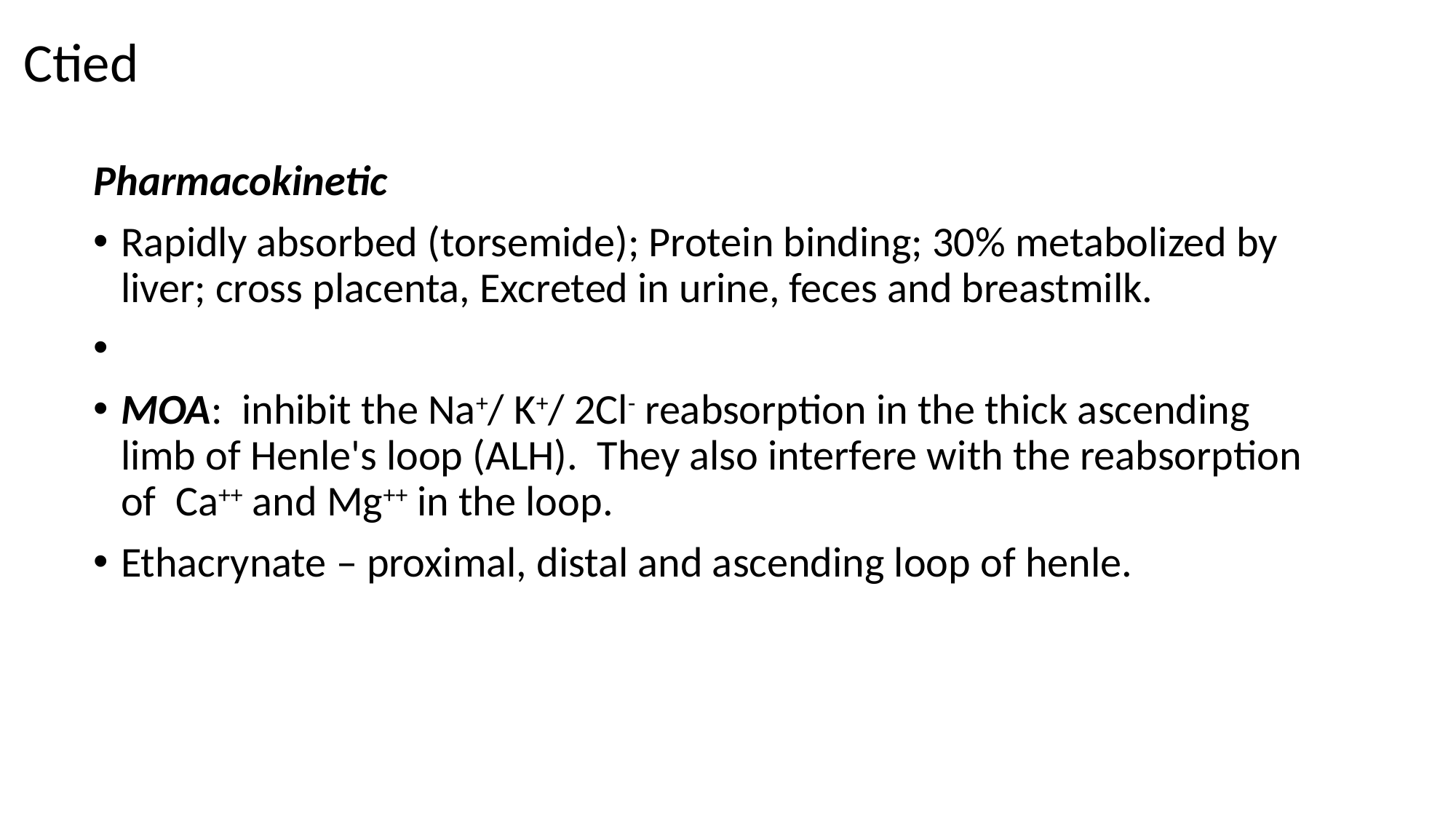

# Ctied
Pharmacokinetic
Rapidly absorbed (torsemide); Protein binding; 30% metabolized by liver; cross placenta, Excreted in urine, feces and breastmilk.

MOA:  inhibit the Na+/ K+/ 2Cl- reabsorption in the thick ascending limb of Henle's loop (ALH).  They also interfere with the reabsorption of  Ca++ and Mg++ in the loop.
Ethacrynate – proximal, distal and ascending loop of henle.